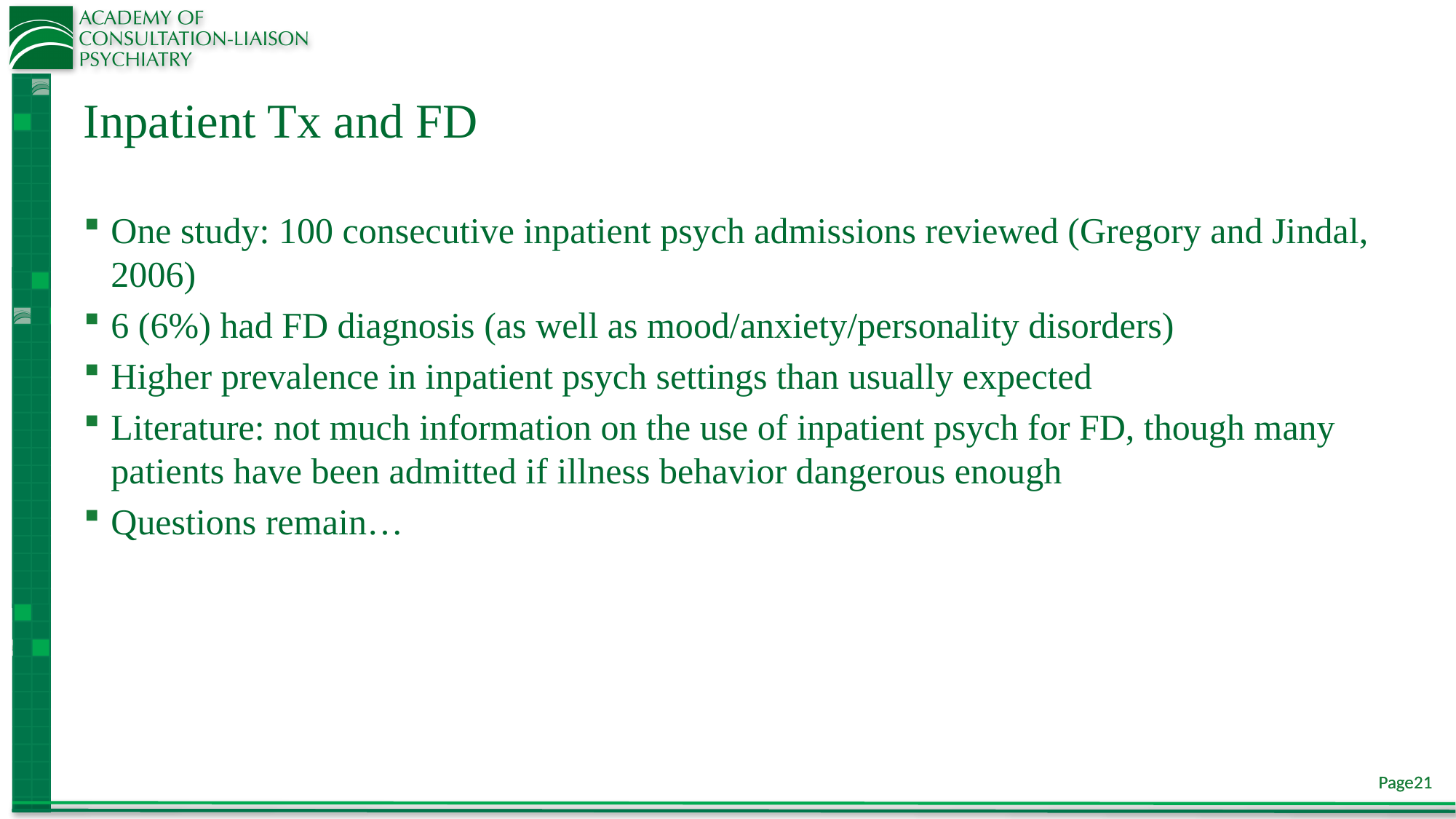

# Inpatient Tx and FD
One study: 100 consecutive inpatient psych admissions reviewed (Gregory and Jindal, 2006)
6 (6%) had FD diagnosis (as well as mood/anxiety/personality disorders)
Higher prevalence in inpatient psych settings than usually expected
Literature: not much information on the use of inpatient psych for FD, though many patients have been admitted if illness behavior dangerous enough
Questions remain…
Page21